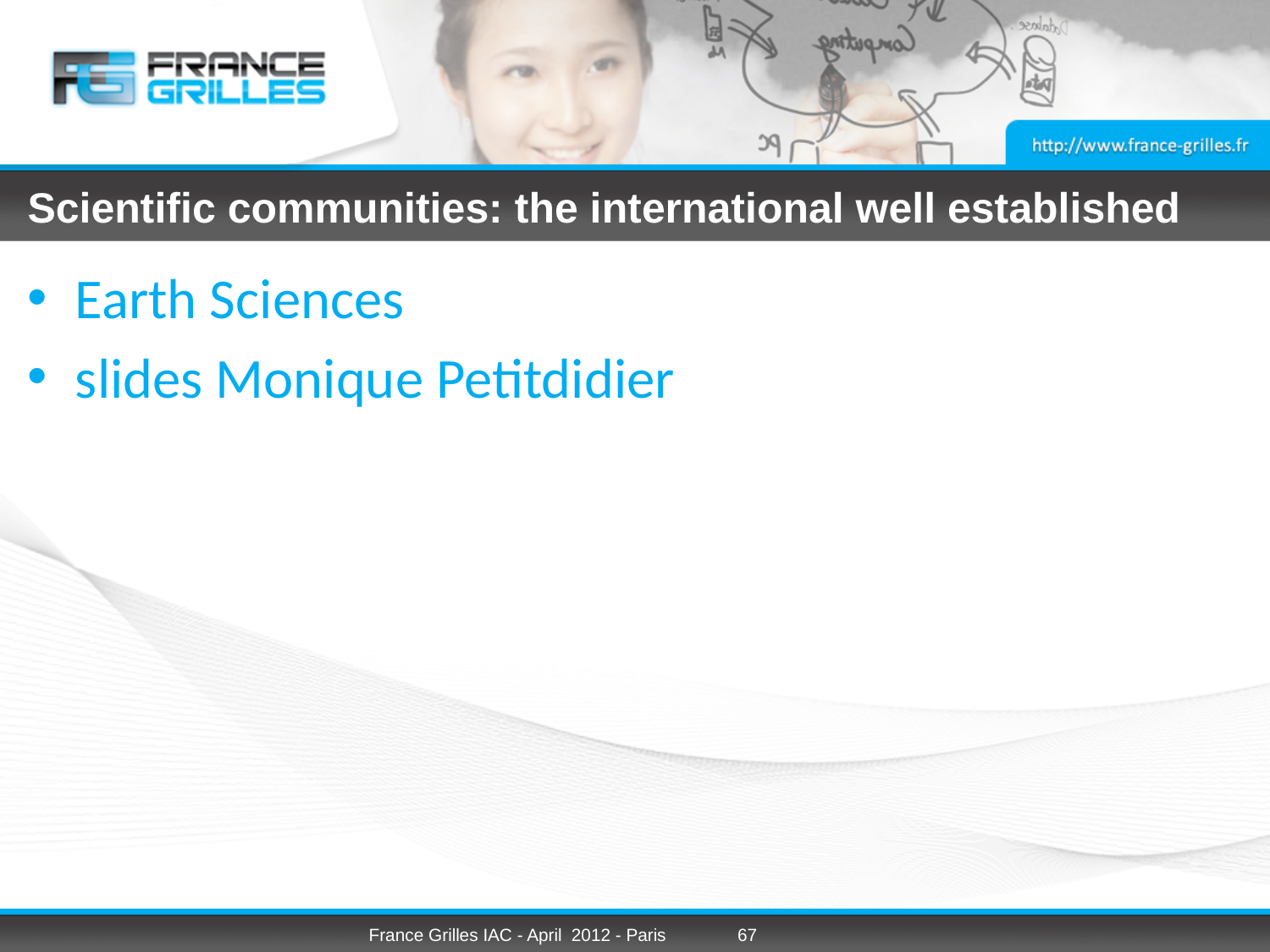

# Scientific communities: the international well established
Earth Sciences
slides Monique Petitdidier
France Grilles IAC - April  2012 - Paris
67